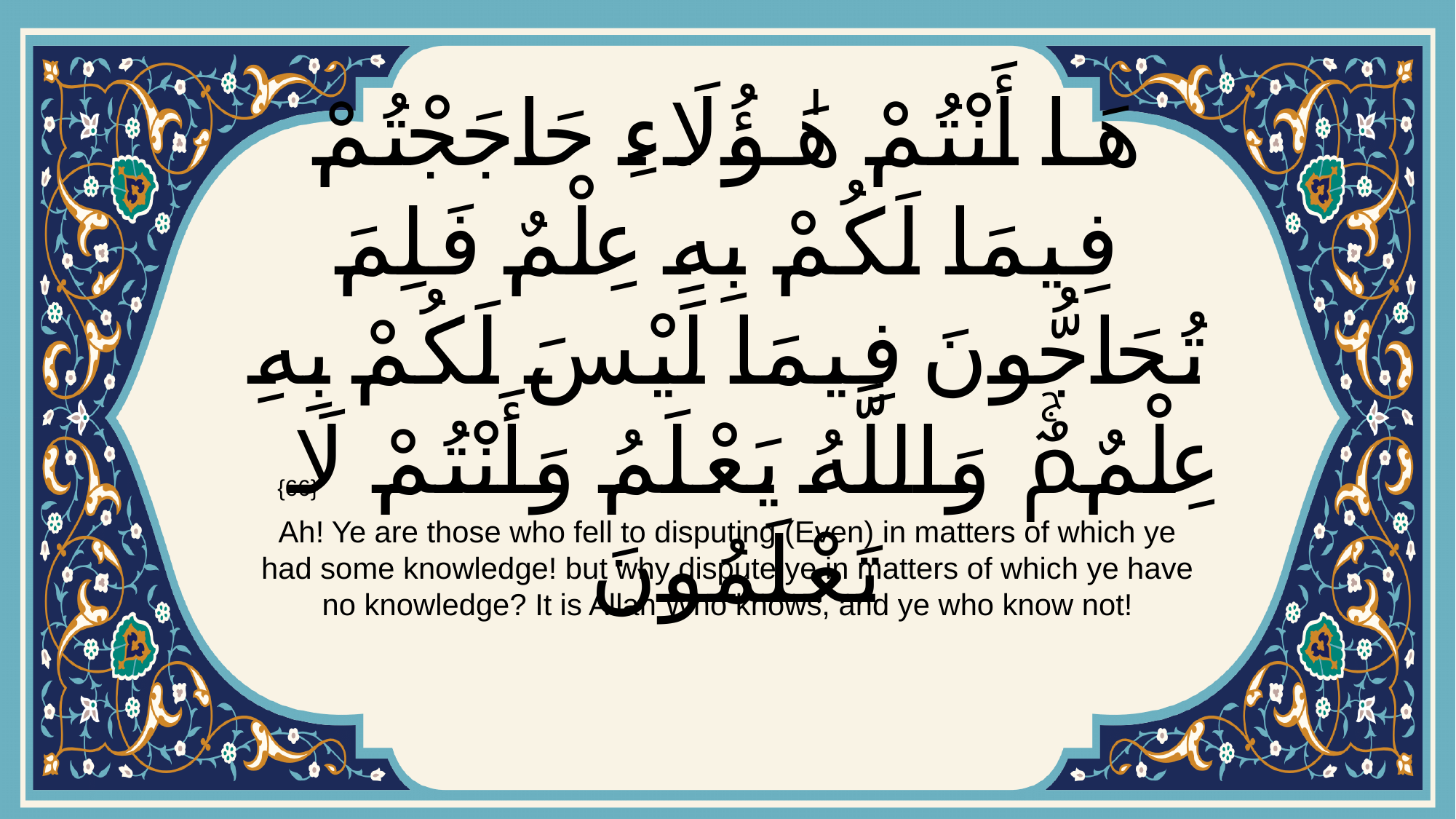

# هَا أَنْتُمْ هَٰؤُلَاءِ حَاجَجْتُمْ فِيمَا لَكُمْ بِهِ عِلْمٌ فَلِمَ تُحَاجُّونَ فِيمَا لَيْسَ لَكُمْ بِهِ عِلْمٌۚ وَاللَّهُ يَعْلَمُ وَأَنْتُمْ لَا تَعْلَمُونَ
{66}
Ah! Ye are those who fell to disputing (Even) in matters of which ye had some knowledge! but why dispute ye in matters of which ye have no knowledge? It is Allah Who knows, and ye who know not!